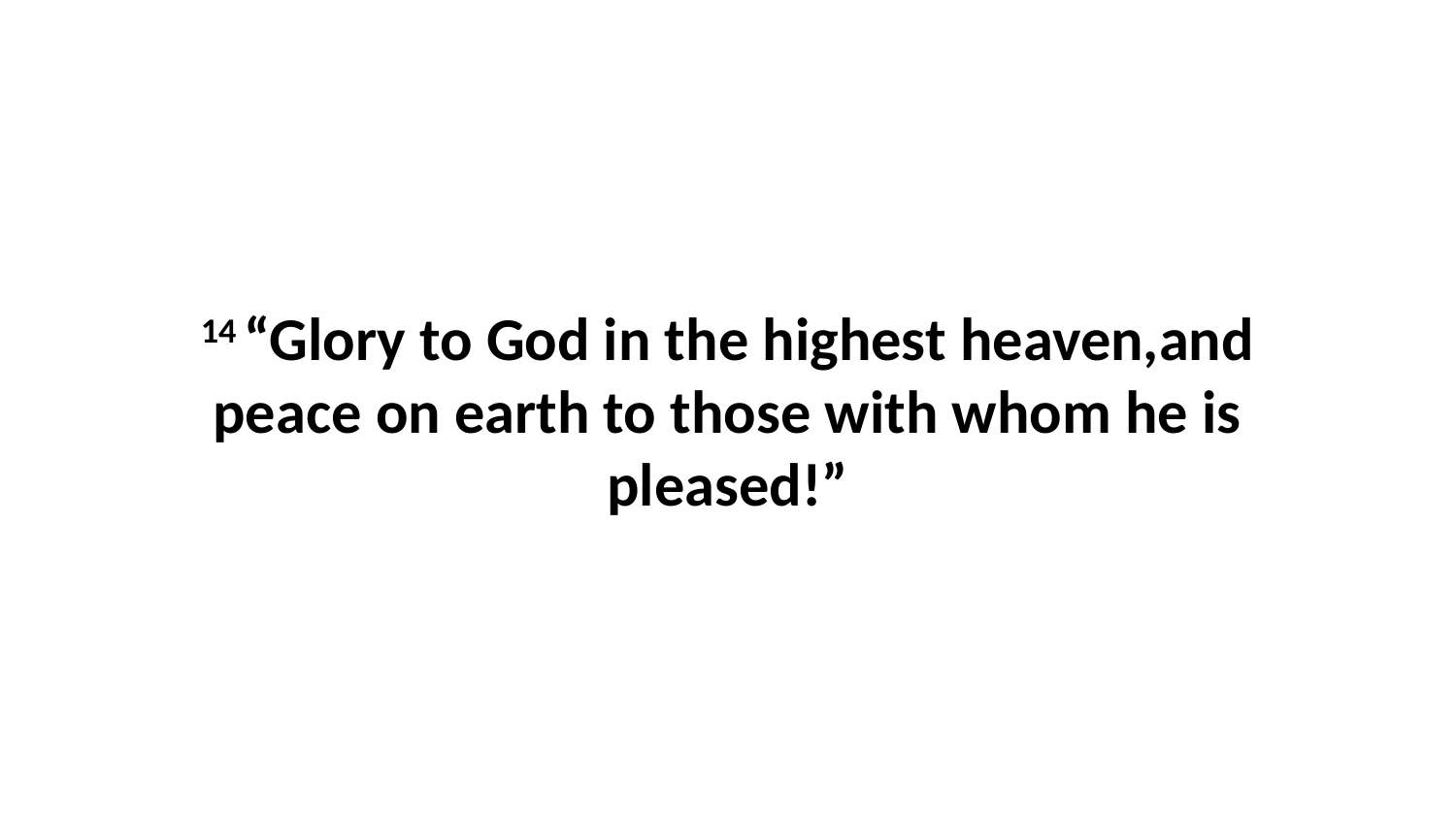

14 “Glory to God in the highest heaven,and peace on earth to those with whom he is pleased!”